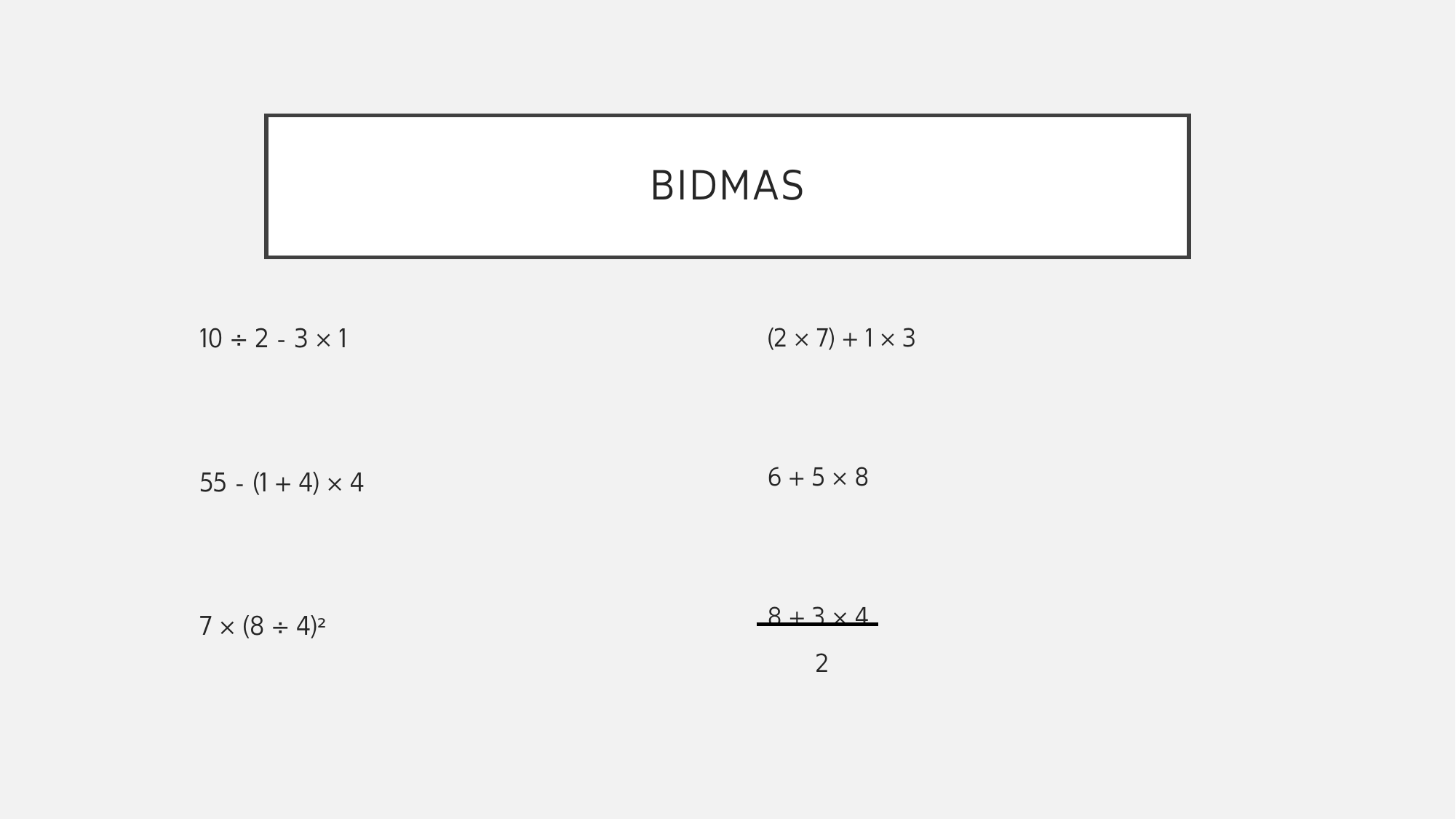

# BIDMAS
10 ÷ 2 − 3 × 1

55 − (1 + 4) × 4

7 × (8 ÷ 4)²
(2 × 7) + 1 × 3

6 + 5 × 8

8 + 3 × 4
      2